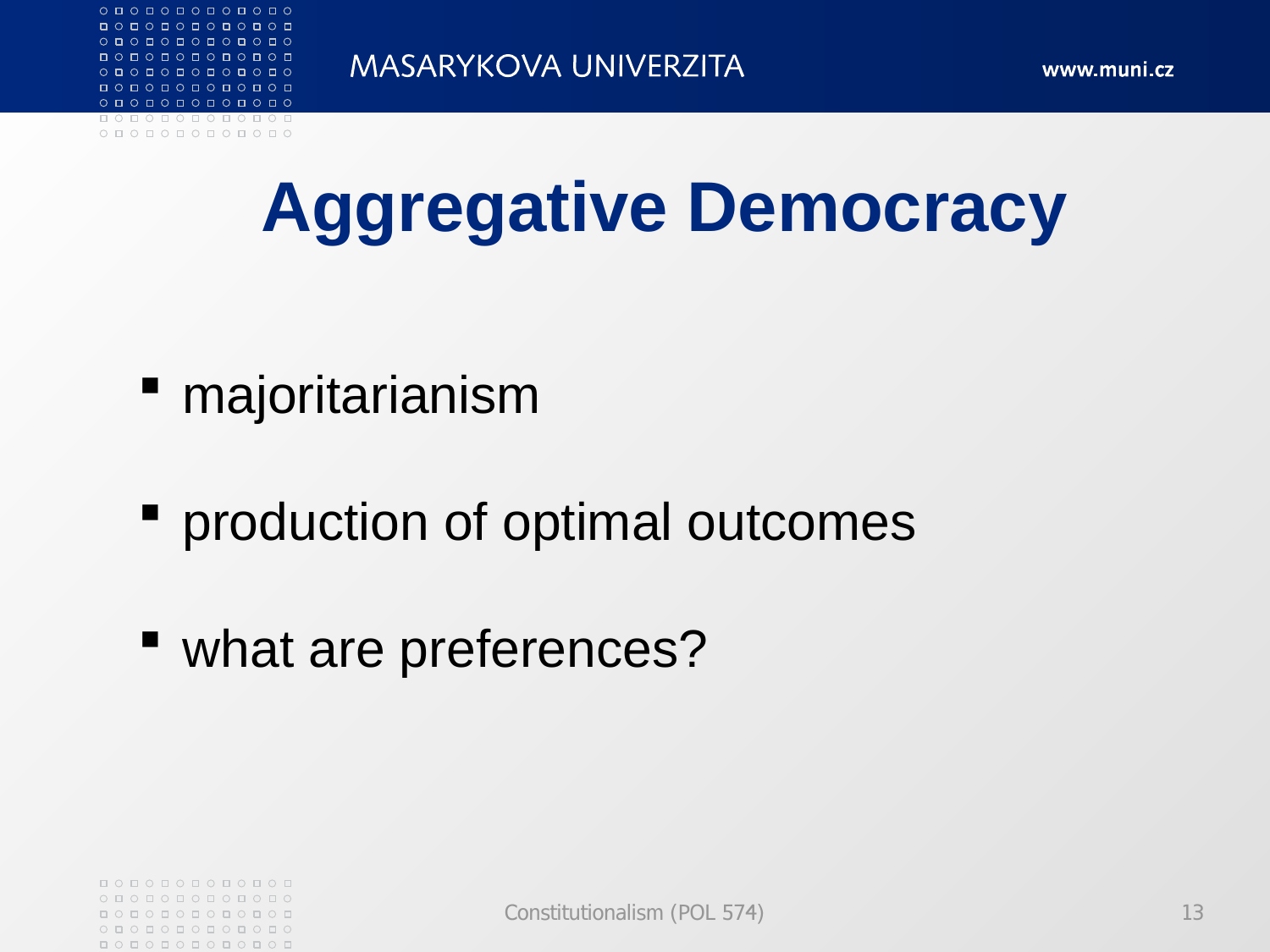

# Aggregative Democracy
 majoritarianism

 production of optimal outcomes

 what are preferences?
Constitutionalism (POL 574)
13